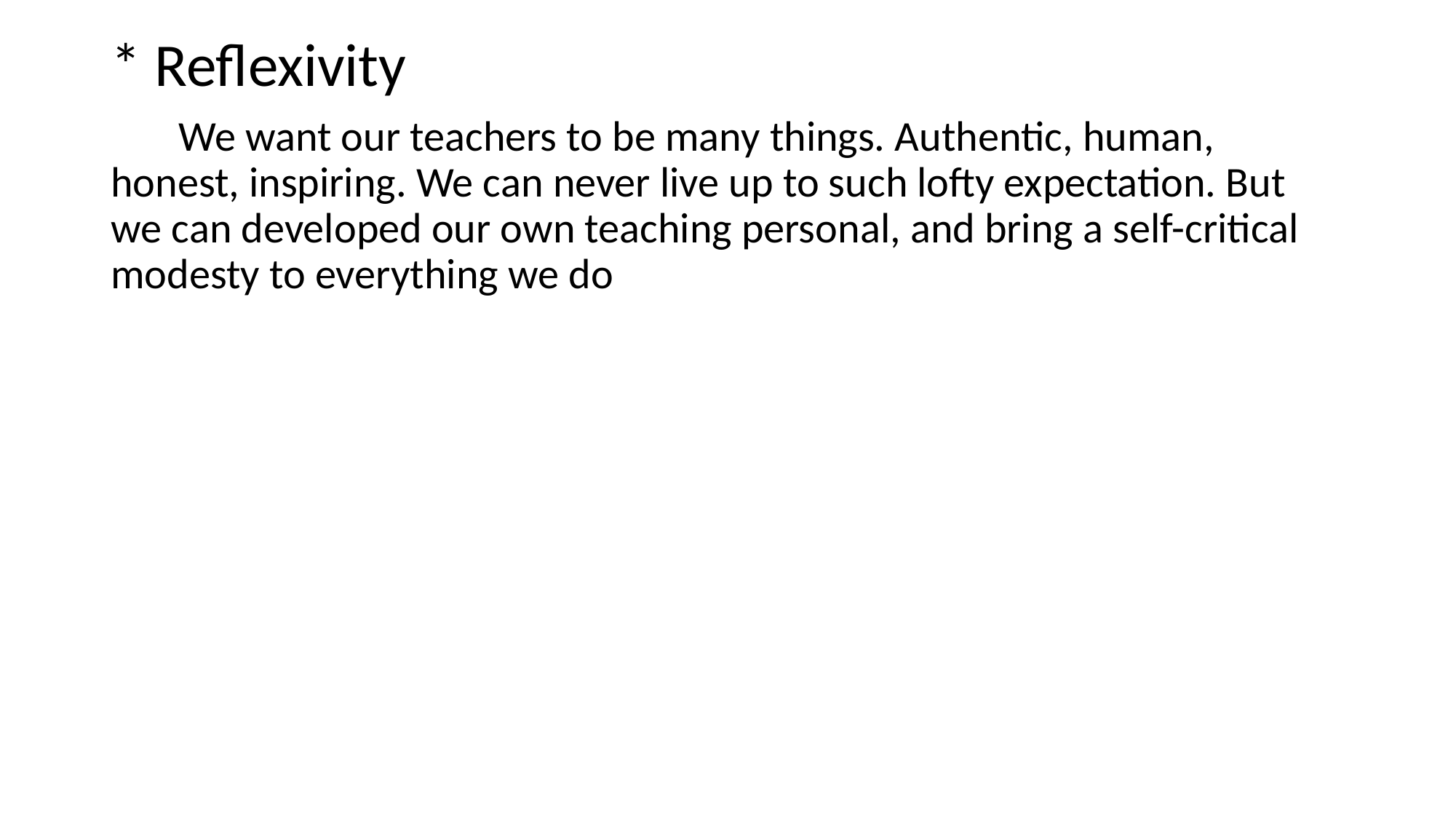

* Reflexivity
       We want our teachers to be many things. Authentic, human, honest, inspiring. We can never live up to such lofty expectation. But we can developed our own teaching personal, and bring a self-critical modesty to everything we do
#